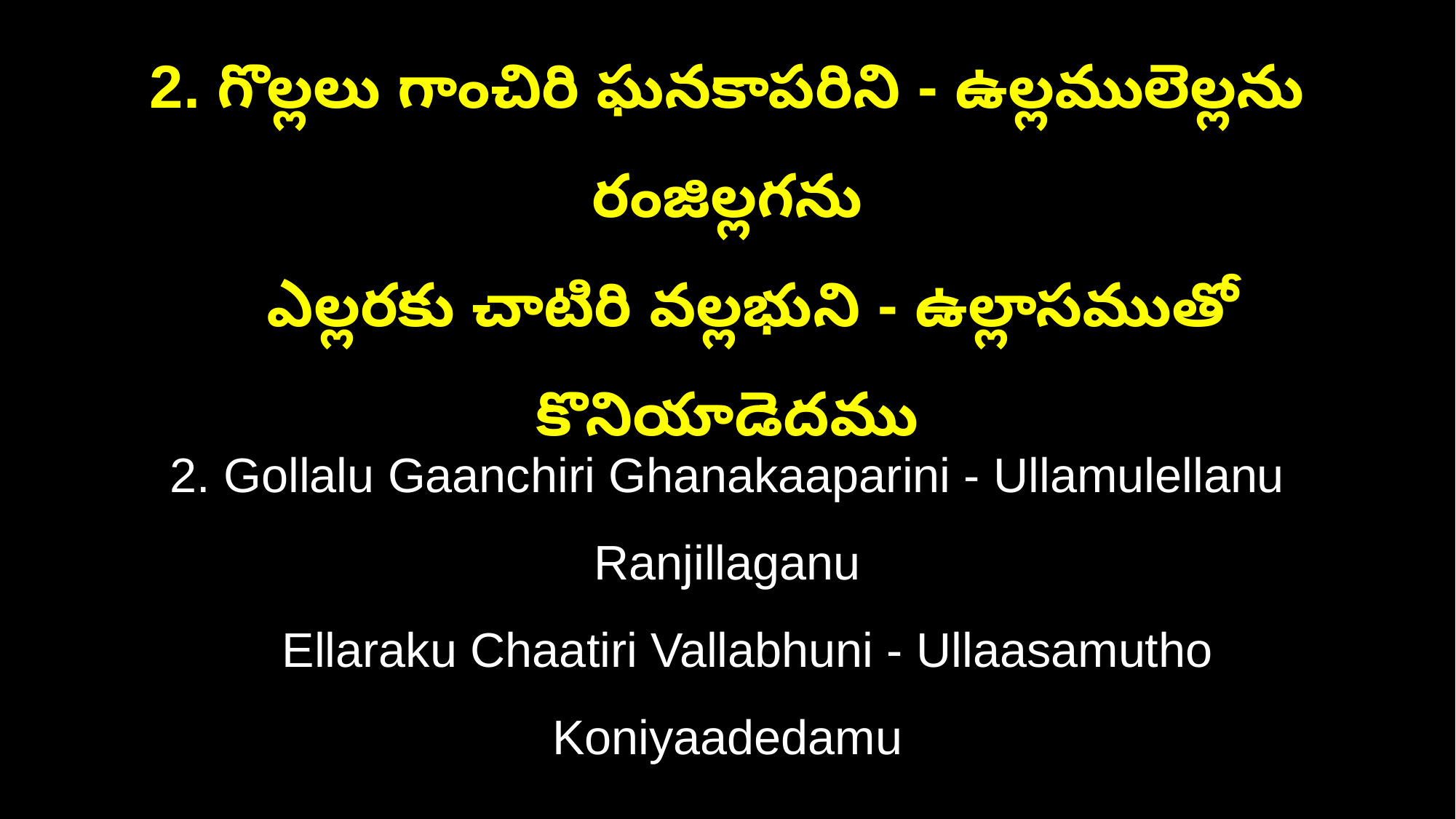

2. గొల్లలు గాంచిరి ఘనకాపరిని - ఉల్లములెల్లను రంజిల్లగను
   ఎల్లరకు చాటిరి వల్లభుని - ఉల్లాసముతో కొనియాడెదము
2. Gollalu Gaanchiri Ghanakaaparini - Ullamulellanu Ranjillaganu
   Ellaraku Chaatiri Vallabhuni - Ullaasamutho Koniyaadedamu